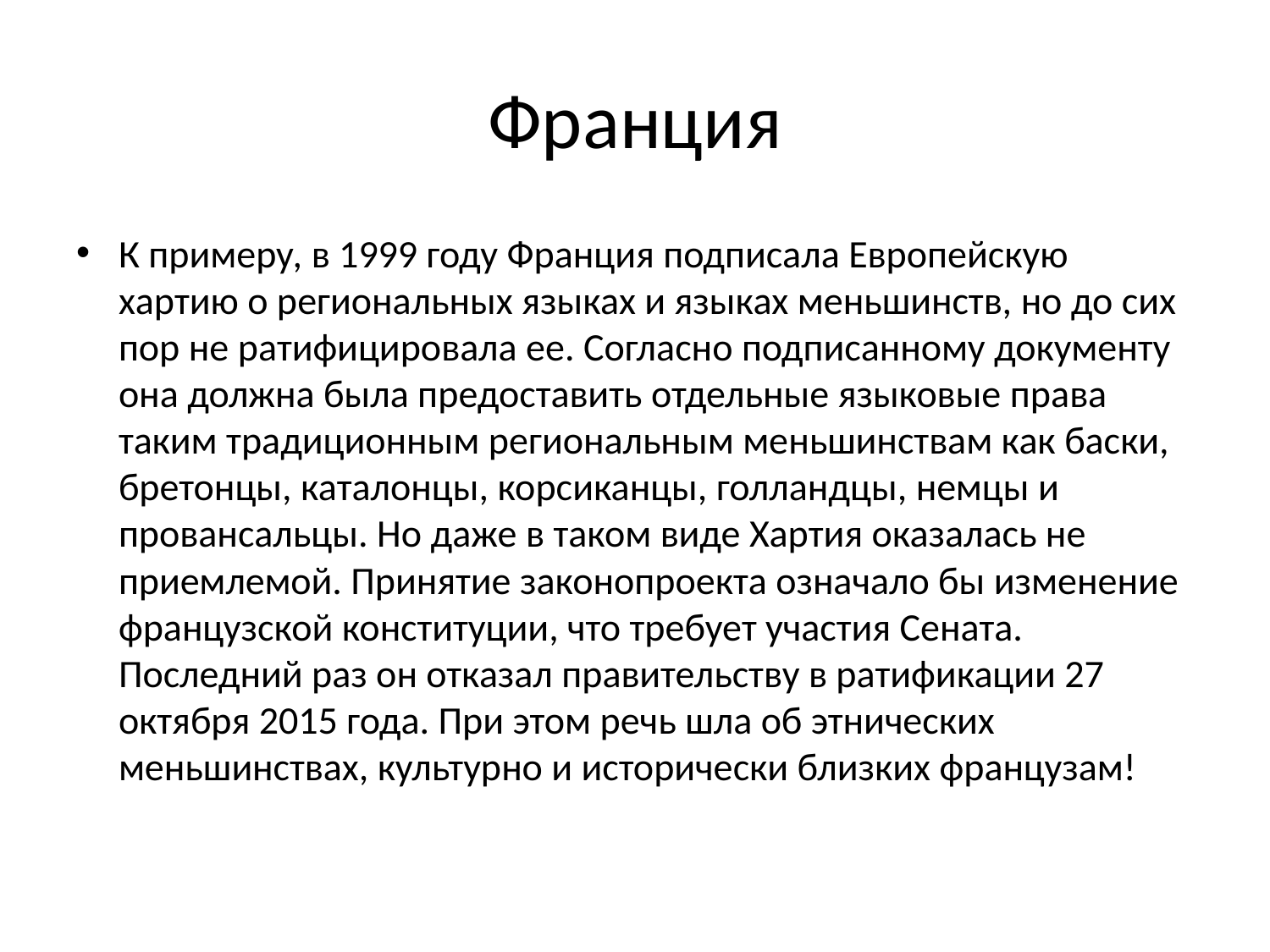

# Франция
К примеру, в 1999 году Франция подписала Европейскую хартию о региональных языках и языках меньшинств, но до сих пор не ратифицировала ее. Согласно подписанному документу она должна была предоставить отдельные языковые права таким традиционным региональным меньшинствам как баски, бретонцы, каталонцы, корсиканцы, голландцы, немцы и провансальцы. Но даже в таком виде Хартия оказалась не приемлемой. Принятие законопроекта означало бы изменение французской конституции, что требует участия Сената. Последний раз он отказал правительству в ратификации 27 октября 2015 года. При этом речь шла об этнических меньшинствах, культурно и исторически близких французам!